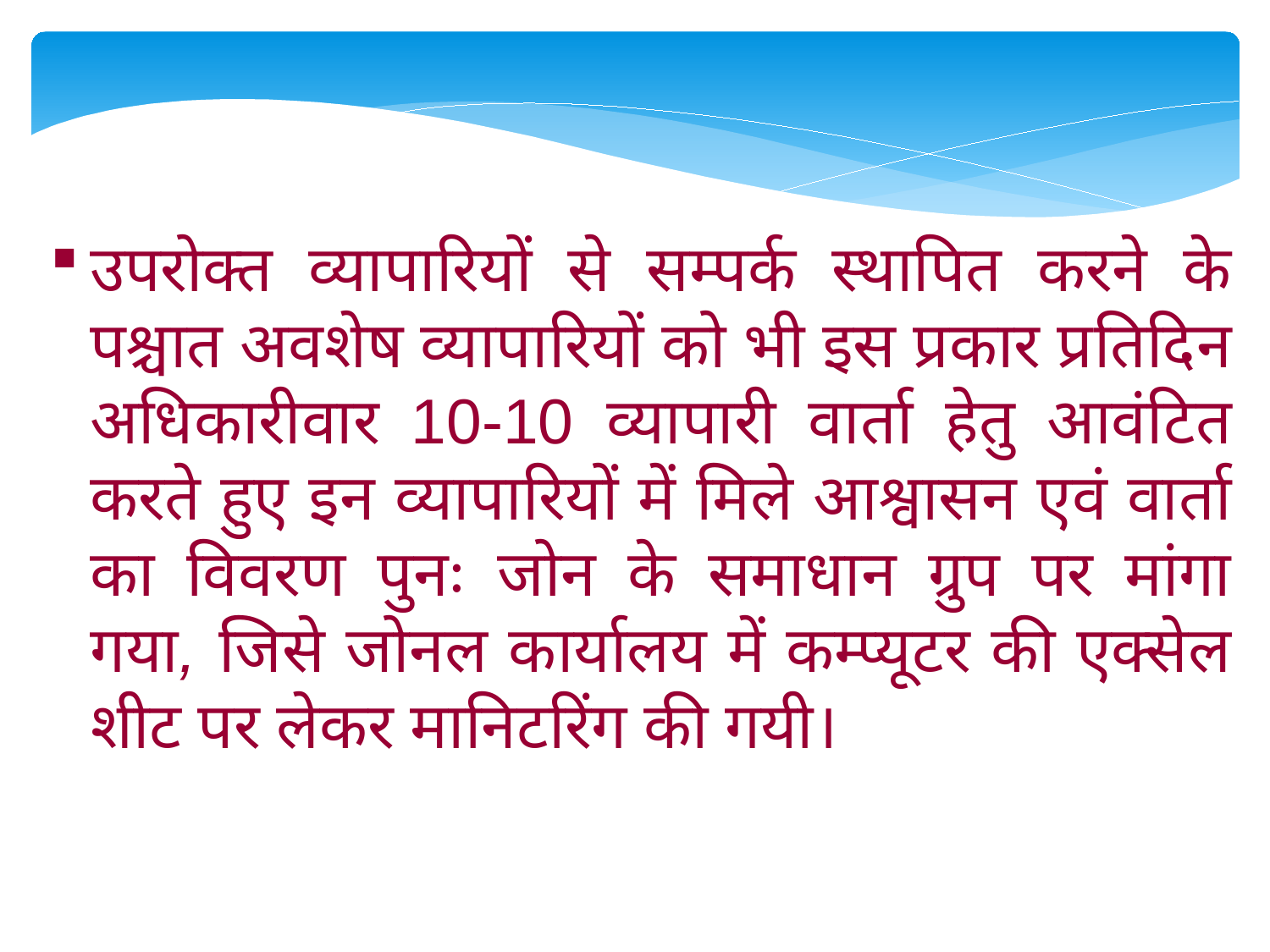

उपरोक्त व्यापारियों से सम्पर्क स्थापित करने के पश्चात अवशेष व्यापारियों को भी इस प्रकार प्रतिदिन अधिकारीवार 10-10 व्यापारी वार्ता हेतु आवंटित करते हुए इन व्यापारियों में मिले आश्वासन एवं वार्ता का विवरण पुनः जोन के समाधान ग्रुप पर मांगा गया, जिसे जोनल कार्यालय में कम्प्यूटर की एक्सेल शीट पर लेकर मानिटरिंग की गयी।